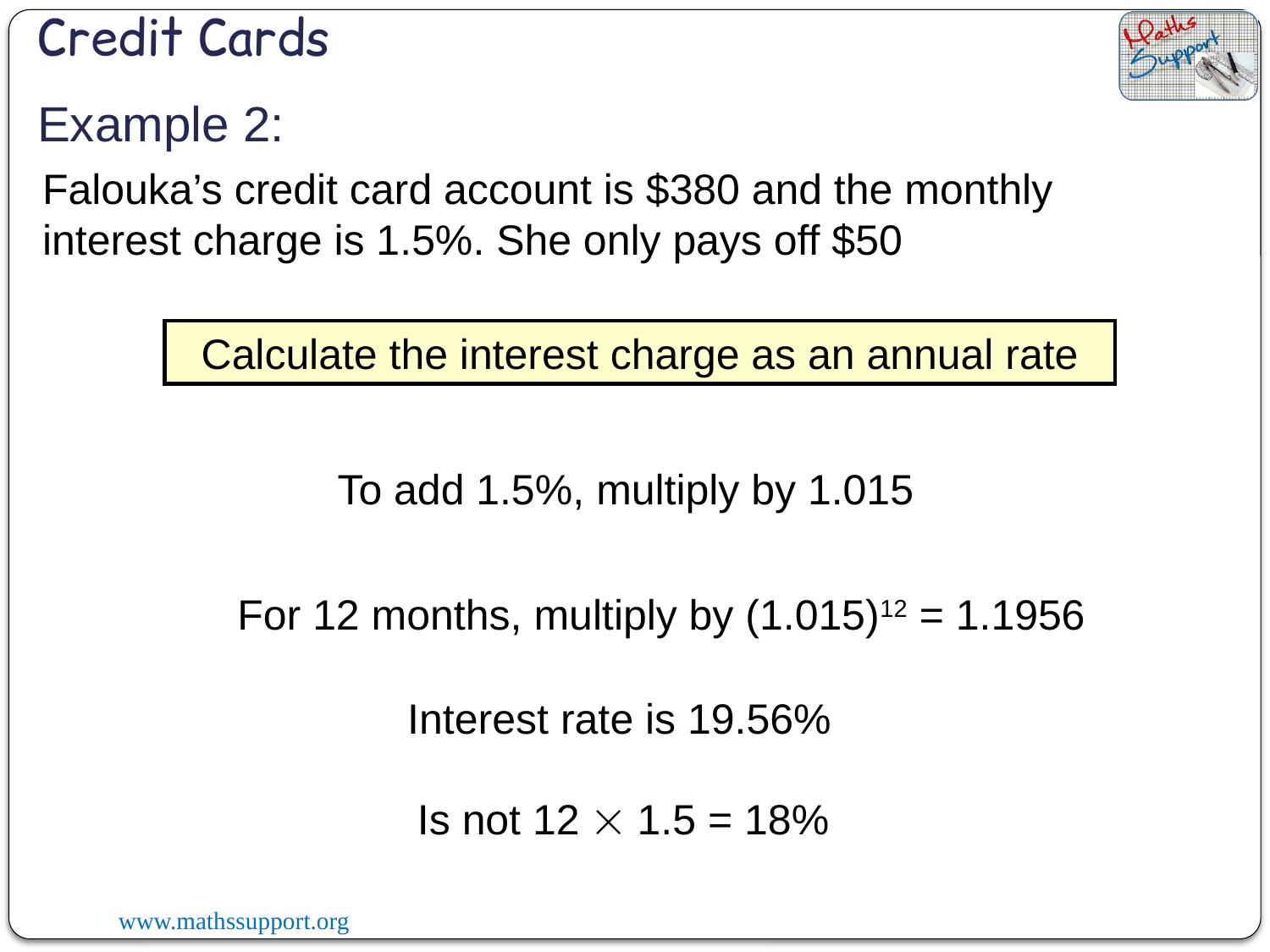

Credit Cards

Example 2:
Falouka’s credit card account is $380 and the monthly interest charge is 1.5%. She only pays off $50
Calculate the interest charge as an annual rate
To add 1.5%, multiply by 1.015
For 12 months, multiply by (1.015)12 = 1.1956
Interest rate is 19.56%
Is not 12 × 1.5 = 18%